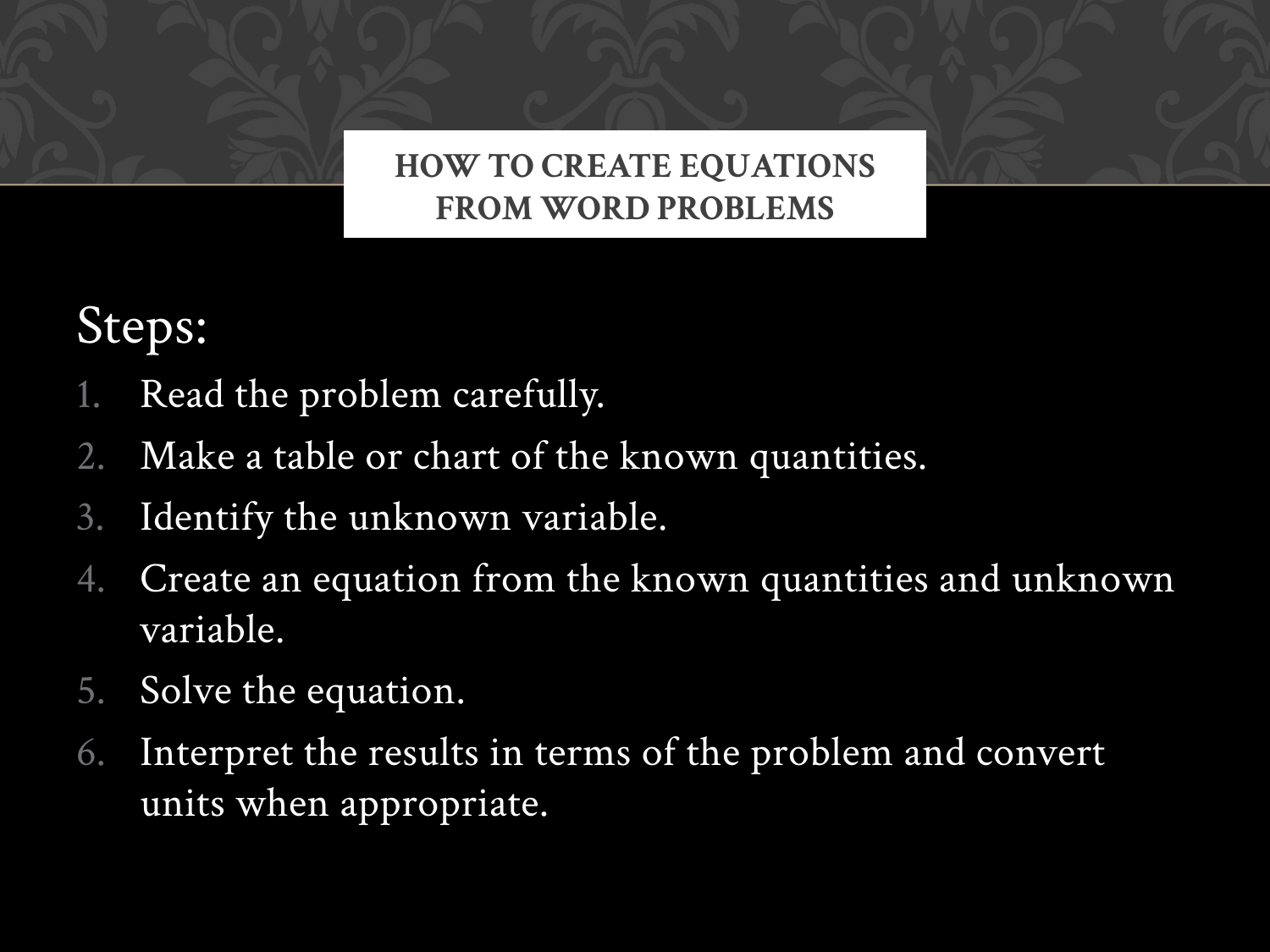

# How to create equations from word problems
Steps:
Read the problem carefully.
Make a table or chart of the known quantities.
Identify the unknown variable.
Create an equation from the known quantities and unknown variable.
Solve the equation.
Interpret the results in terms of the problem and convert units when appropriate.